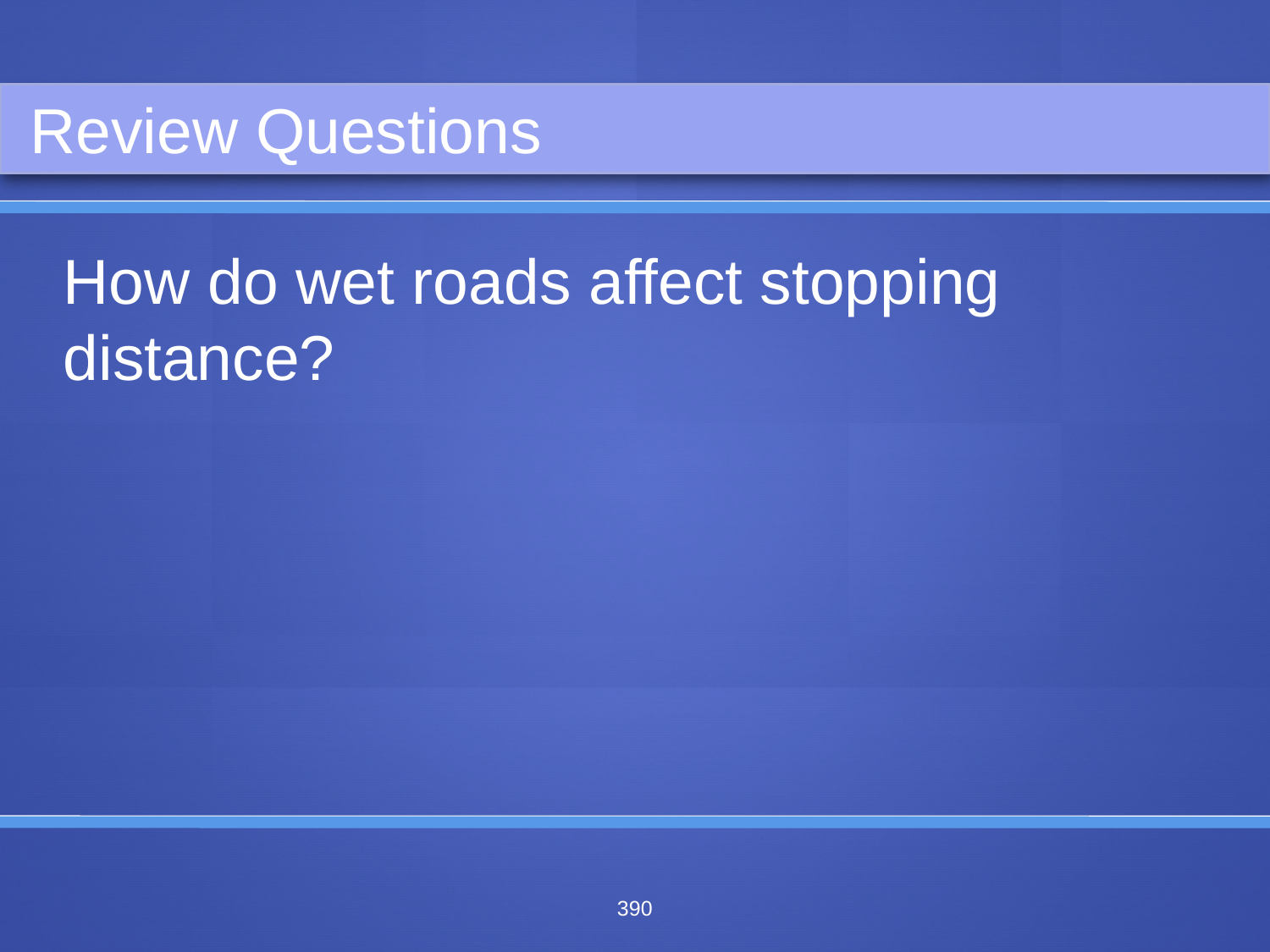

Review Questions
How do wet roads affect stopping distance?

390